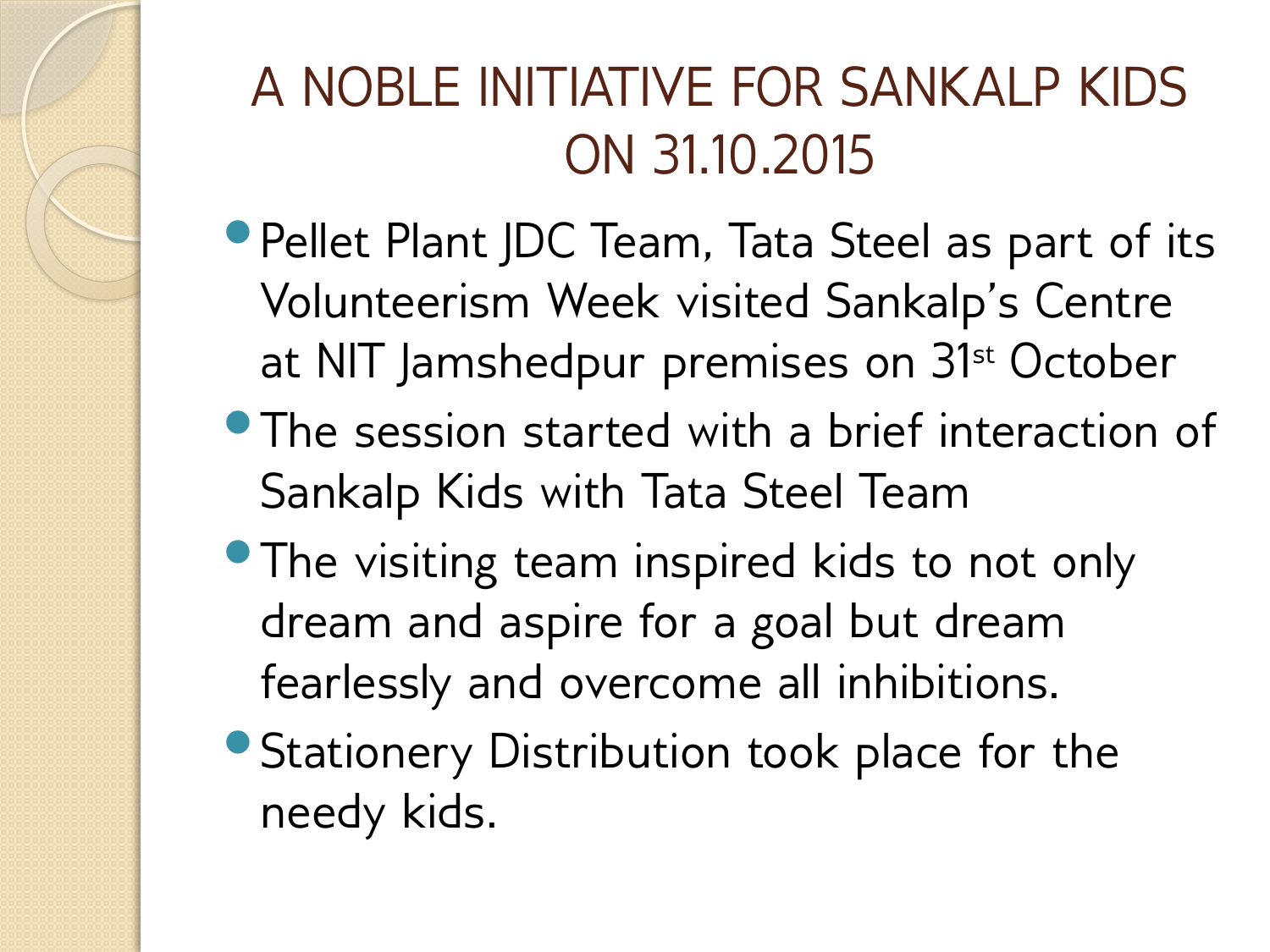

# A NOBLE INITIATIVE FOR SANKALP KIDS ON 31.10.2015
Pellet Plant JDC Team, Tata Steel as part of its Volunteerism Week visited Sankalp’s Centre at NIT Jamshedpur premises on 31st October
The session started with a brief interaction of Sankalp Kids with Tata Steel Team
The visiting team inspired kids to not only dream and aspire for a goal but dream fearlessly and overcome all inhibitions.
Stationery Distribution took place for the needy kids.